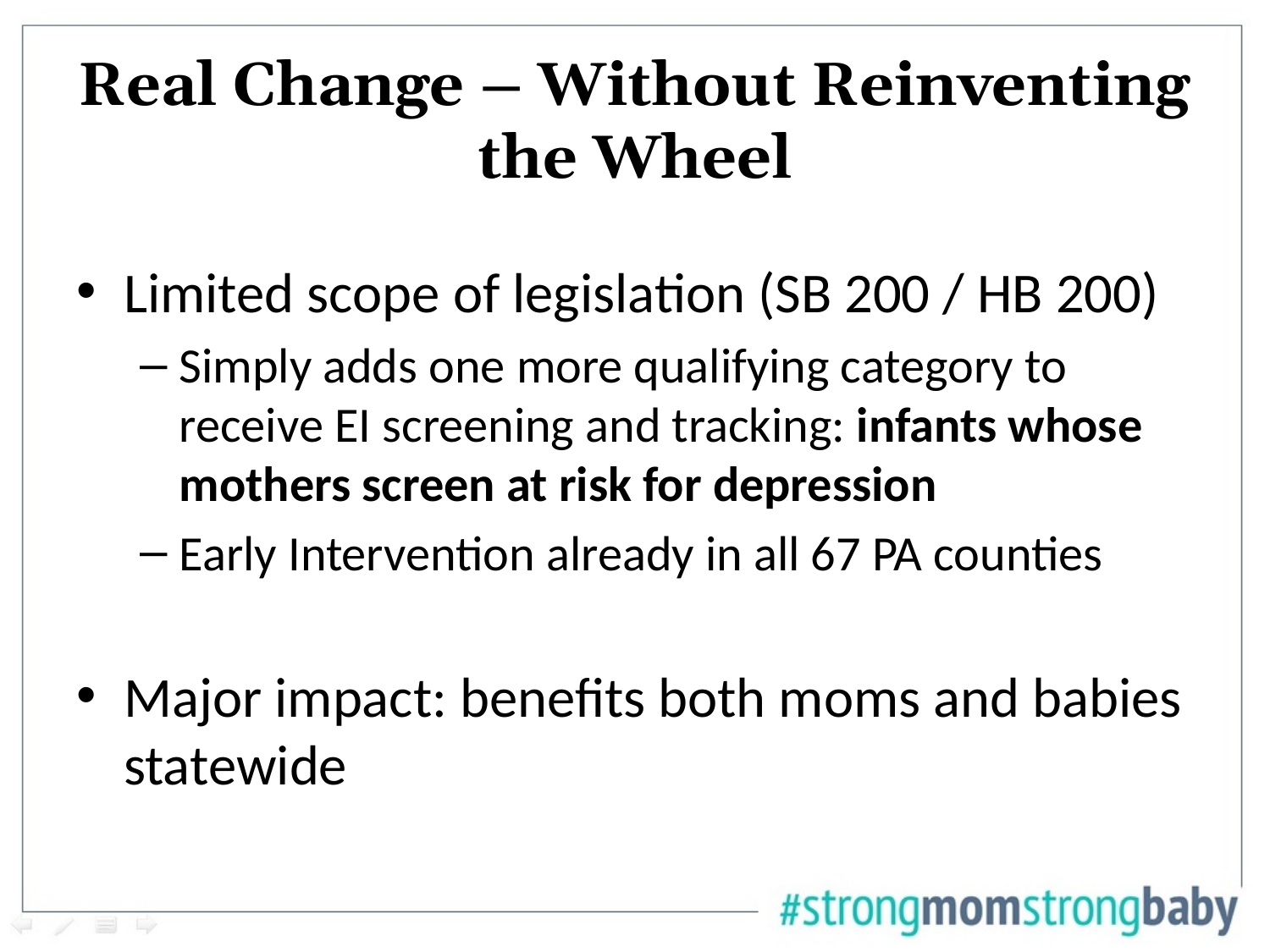

# Real Change – Without Reinventing the Wheel
Limited scope of legislation (SB 200 / HB 200)
Simply adds one more qualifying category to receive EI screening and tracking: infants whose mothers screen at risk for depression
Early Intervention already in all 67 PA counties

Major impact: benefits both moms and babies statewide